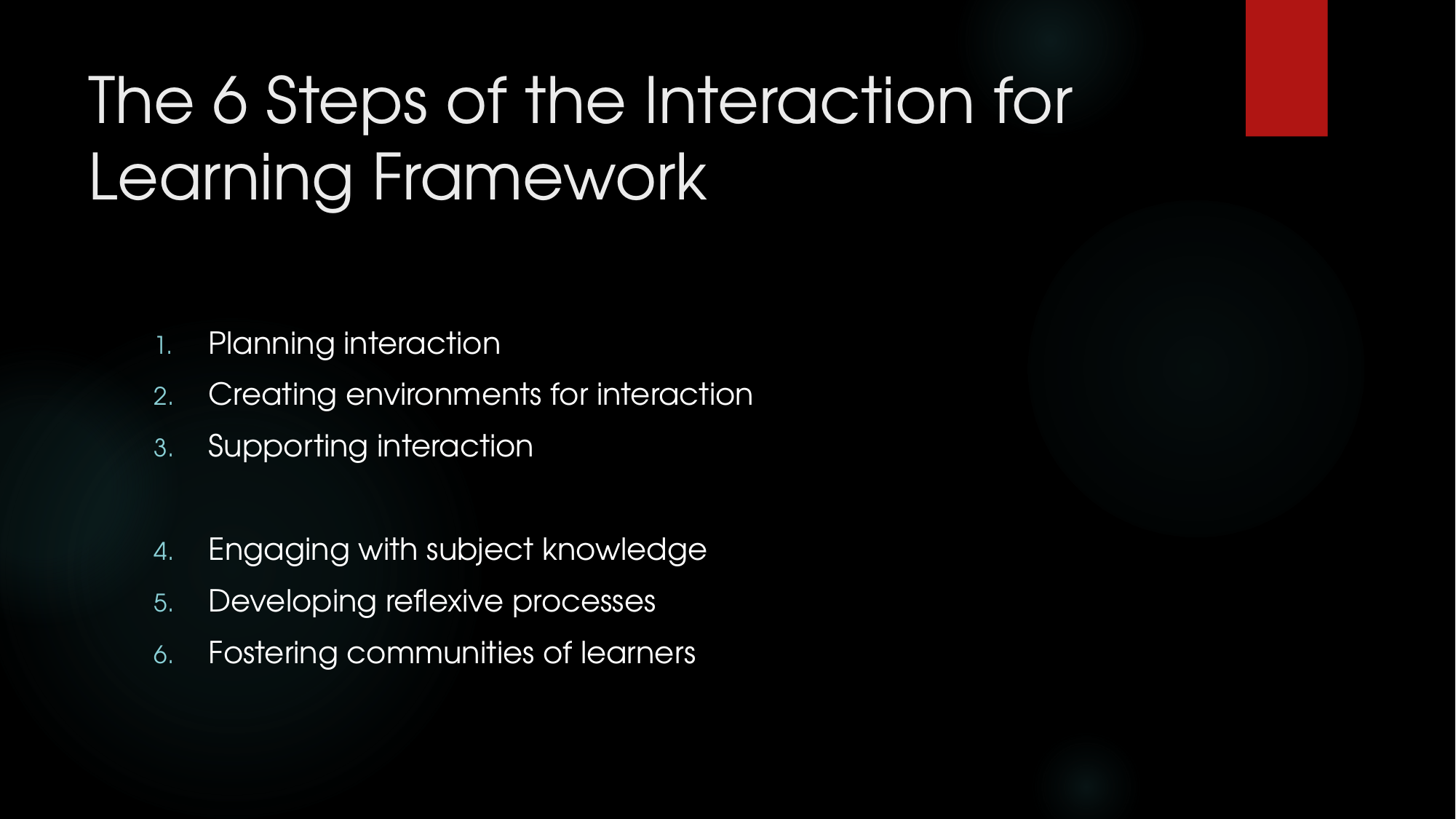

# The 6 Steps of the Interaction for Learning Framework
Planning interaction
Creating environments for interaction
Supporting interaction

Engaging with subject knowledge
Developing reflexive processes
Fostering communities of learners